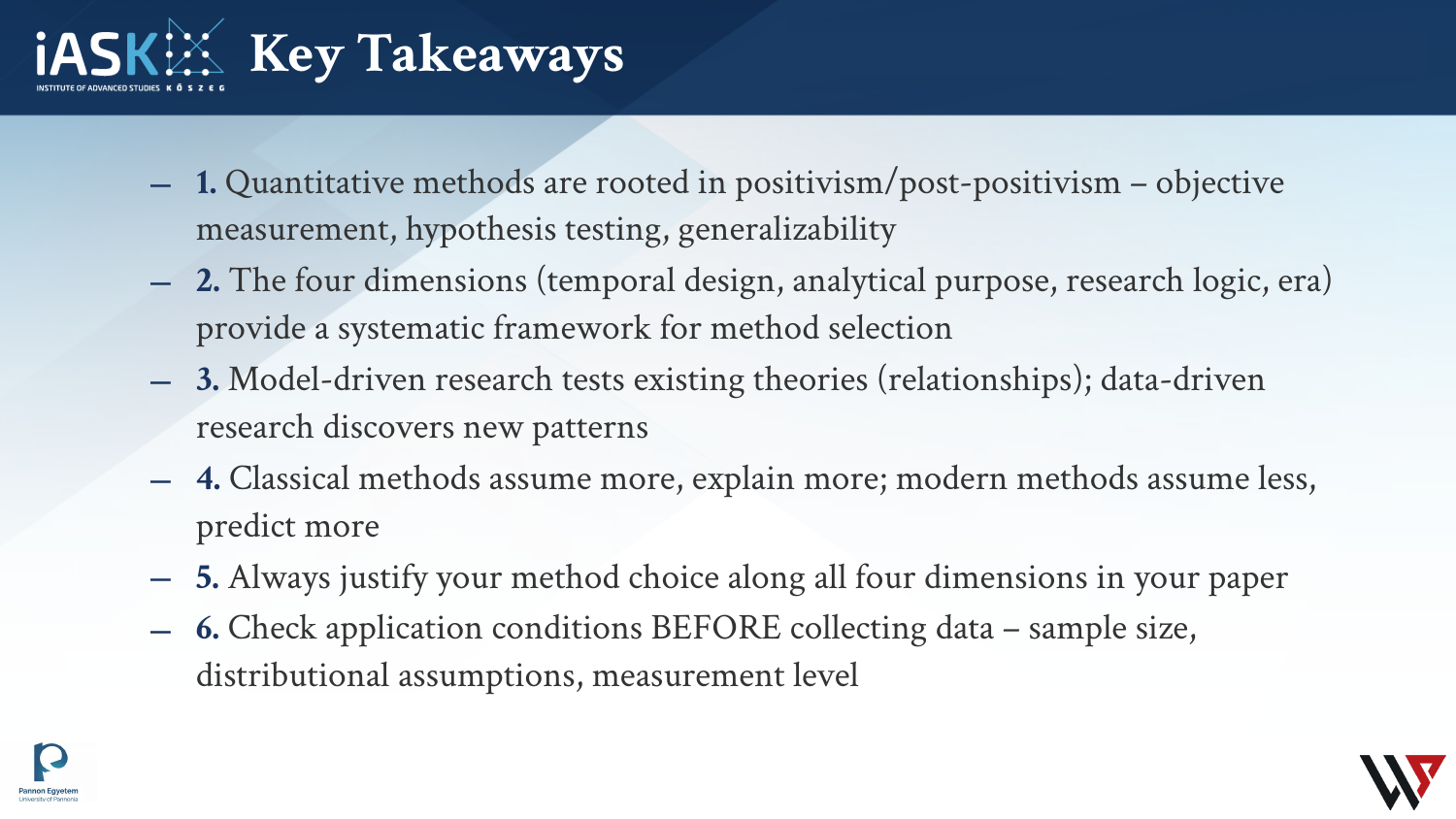

# Key Takeaways
1. Quantitative methods are rooted in positivism/post-positivism – objective measurement, hypothesis testing, generalizability
2. The four dimensions (temporal design, analytical purpose, research logic, era) provide a systematic framework for method selection
3. Model-driven research tests existing theories (relationships); data-driven research discovers new patterns
4. Classical methods assume more, explain more; modern methods assume less, predict more
5. Always justify your method choice along all four dimensions in your paper
6. Check application conditions BEFORE collecting data – sample size, distributional assumptions, measurement level